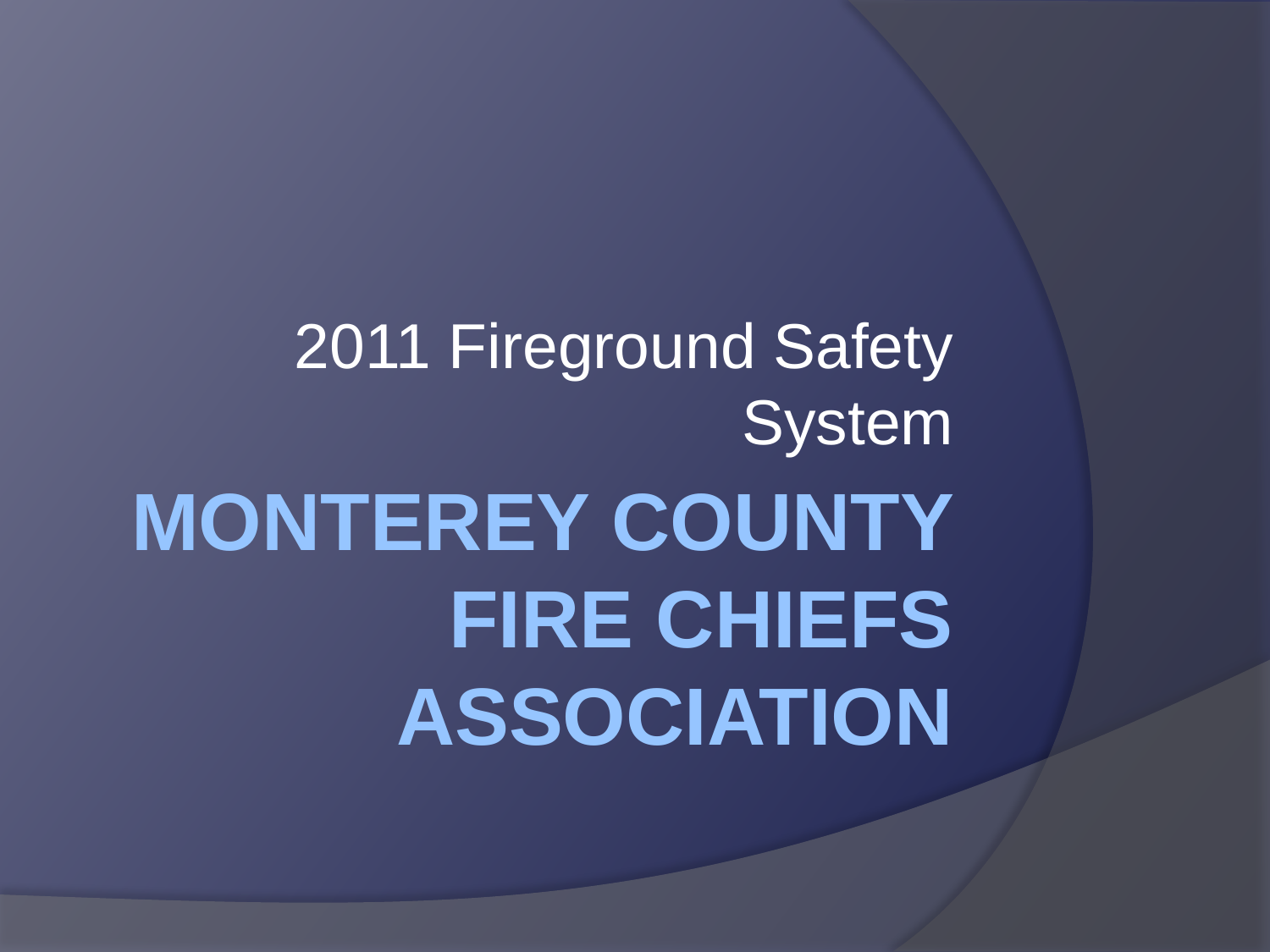

2011 Fireground Safety System
# Monterey County Fire Chiefs Association